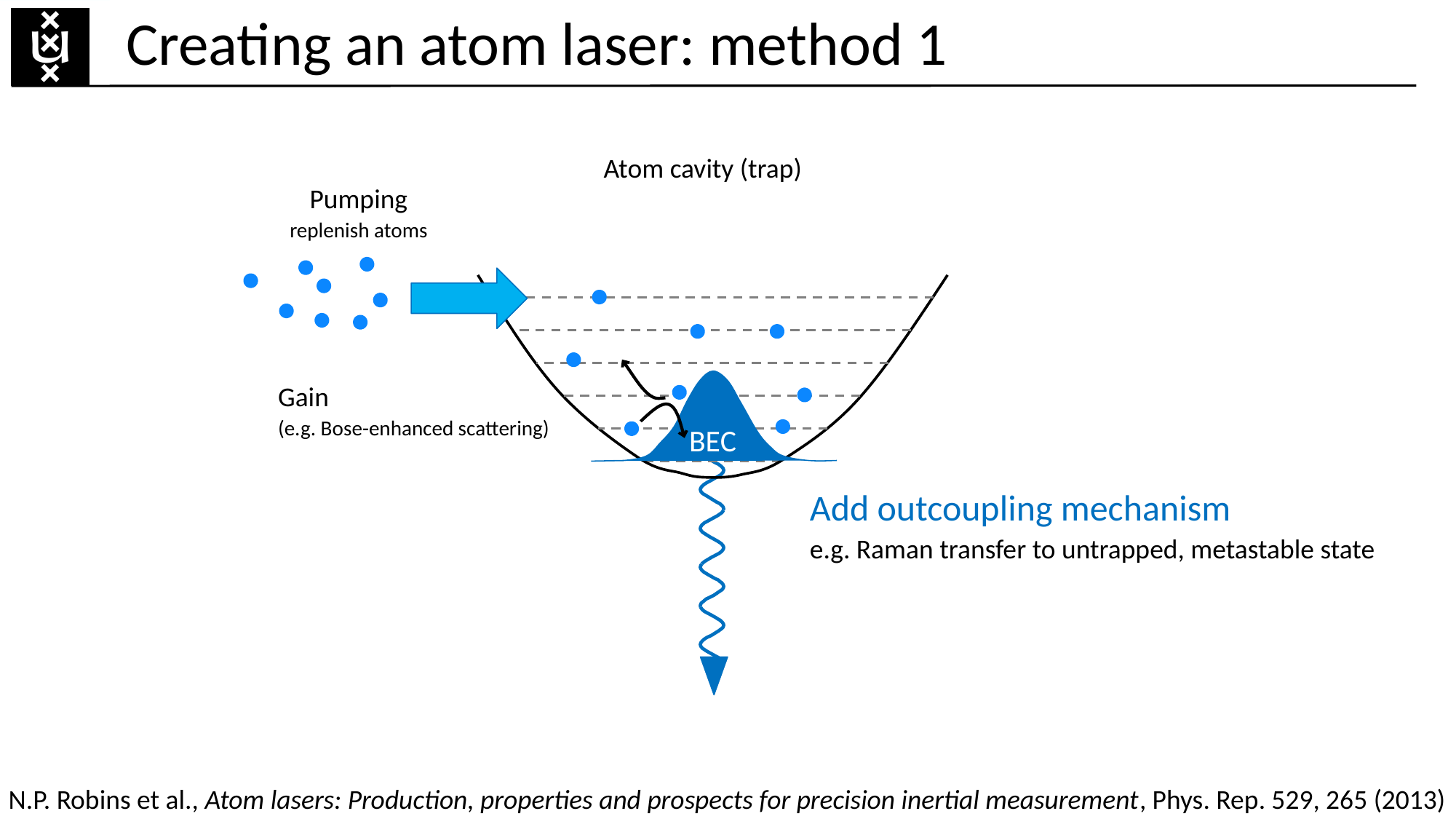

Creating an atom laser: method 1
Atom cavity (trap)

Pumping
replenish atoms

BEC

Gain
(e.g. Bose-enhanced scattering)

Add outcoupling mechanism
e.g. Raman transfer to untrapped, metastable state

N.P. Robins et al., Atom lasers: Production, properties and prospects for precision inertial measurement, Phys. Rep. 529, 265 (2013)